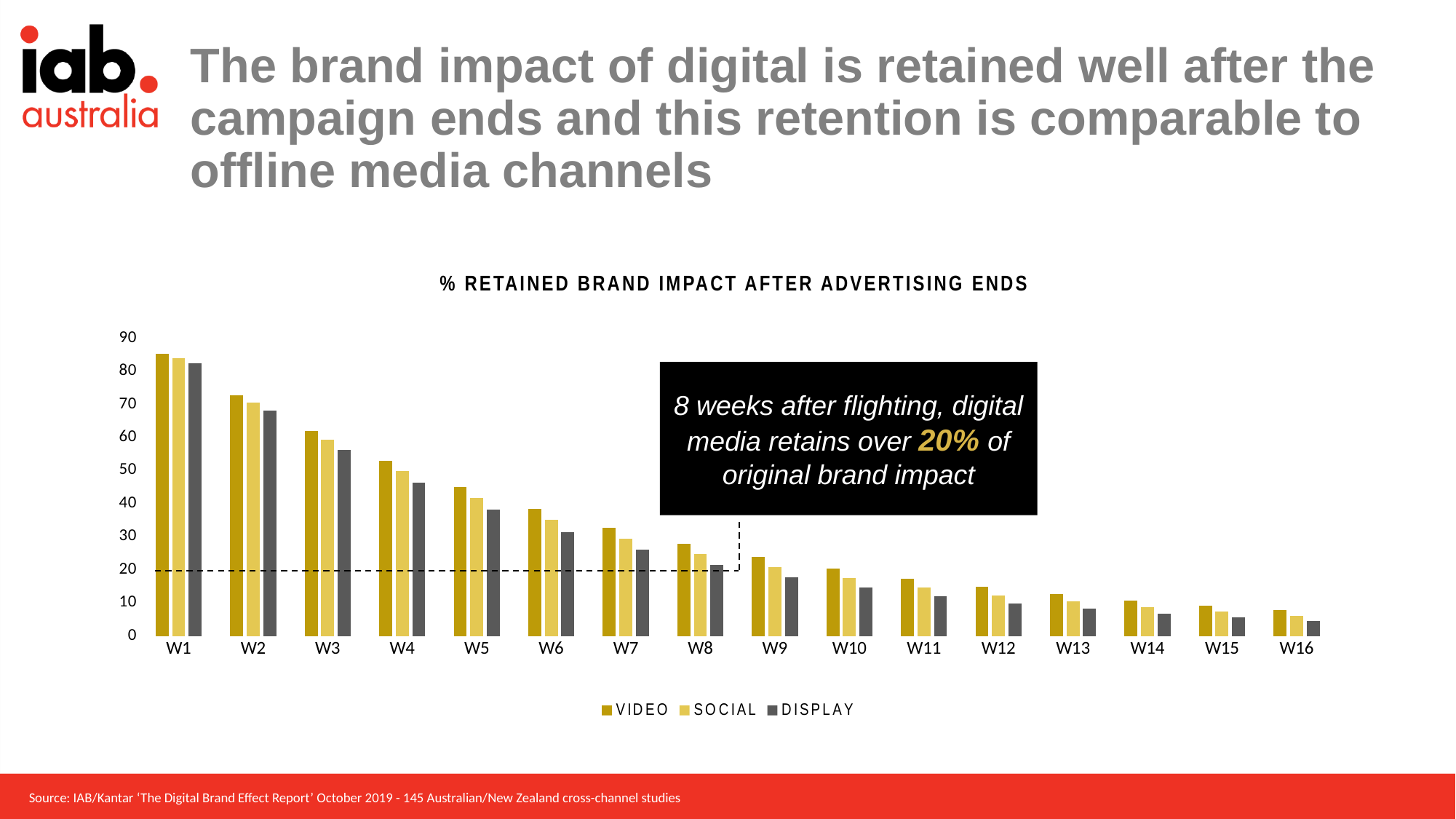

# The brand impact of digital is retained well after the campaign ends and this retention is comparable to offline media channels
% RETAINED BRAND IMPACT AFTER ADVERTISING ENDS

### Chart

| Category | VIDEO | SOCIAL | DISPLAY |
|---|---|---|---|
| W1 | 85.3 | 84.0 | 82.5 |
| W2 | 72.7 | 70.6 | 68.1 |
| W3 | 62.0 | 59.3 | 56.2 |
| W4 | 52.9 | 49.8 | 46.3 |
| W5 | 45.1 | 41.8 | 38.2 |
| W6 | 38.4 | 35.1 | 31.5 |
| W7 | 32.8 | 29.5 | 26.0 |
| W8 | 27.9 | 24.8 | 21.5 |
| W9 | 23.8 | 20.8 | 17.7 |
| W10 | 20.3 | 17.5 | 14.6 |
| W11 | 17.3 | 14.7 | 12.1 |
| W12 | 14.8 | 12.3 | 9.9 |
| W13 | 12.6 | 10.4 | 8.2 |
| W14 | 10.7 | 8.7 | 6.8 |
| W15 | 9.2 | 7.3 | 5.6 |
| W16 | 7.8 | 6.1 | 4.6 |
8 weeks after flighting, digital media retains over 20% of original brand impact
Source: IAB/Kantar ‘The Digital Brand Effect Report’ October 2019 - 145 Australian/New Zealand cross-channel studies